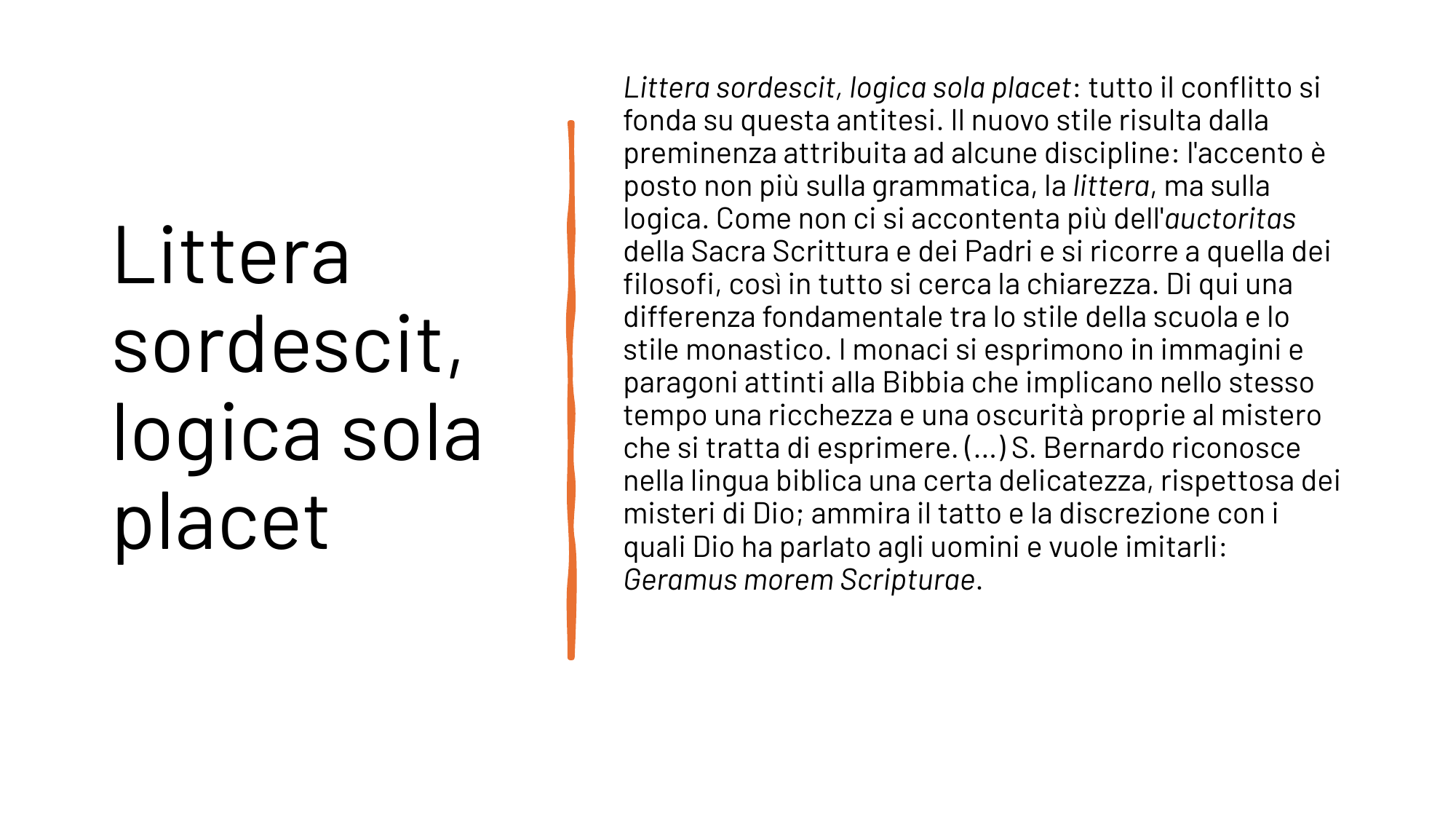

# Littera sordescit, logica sola placet
Littera sordescit, logica sola placet: tutto il conflitto si fonda su questa antitesi. Il nuovo stile risulta dalla preminenza attribuita ad alcune discipline: l'accento è posto non più sulla grammatica, la littera, ma sulla logica. Come non ci si accontenta più dell'auctoritas della Sacra Scrittura e dei Padri e si ricorre a quella dei filosofi, così in tutto si cerca la chiarezza. Di qui una differenza fondamentale tra lo stile della scuola e lo stile monastico. I monaci si esprimono in immagini e paragoni attinti alla Bibbia che implicano nello stesso tempo una ricchezza e una oscurità proprie al mistero che si tratta di esprimere. (…) S. Bernardo riconosce nella lingua biblica una certa delicatezza, rispettosa dei misteri di Dio; ammira il tatto e la discrezione con i quali Dio ha parlato agli uomini e vuole imitarli: Geramus morem Scripturae.